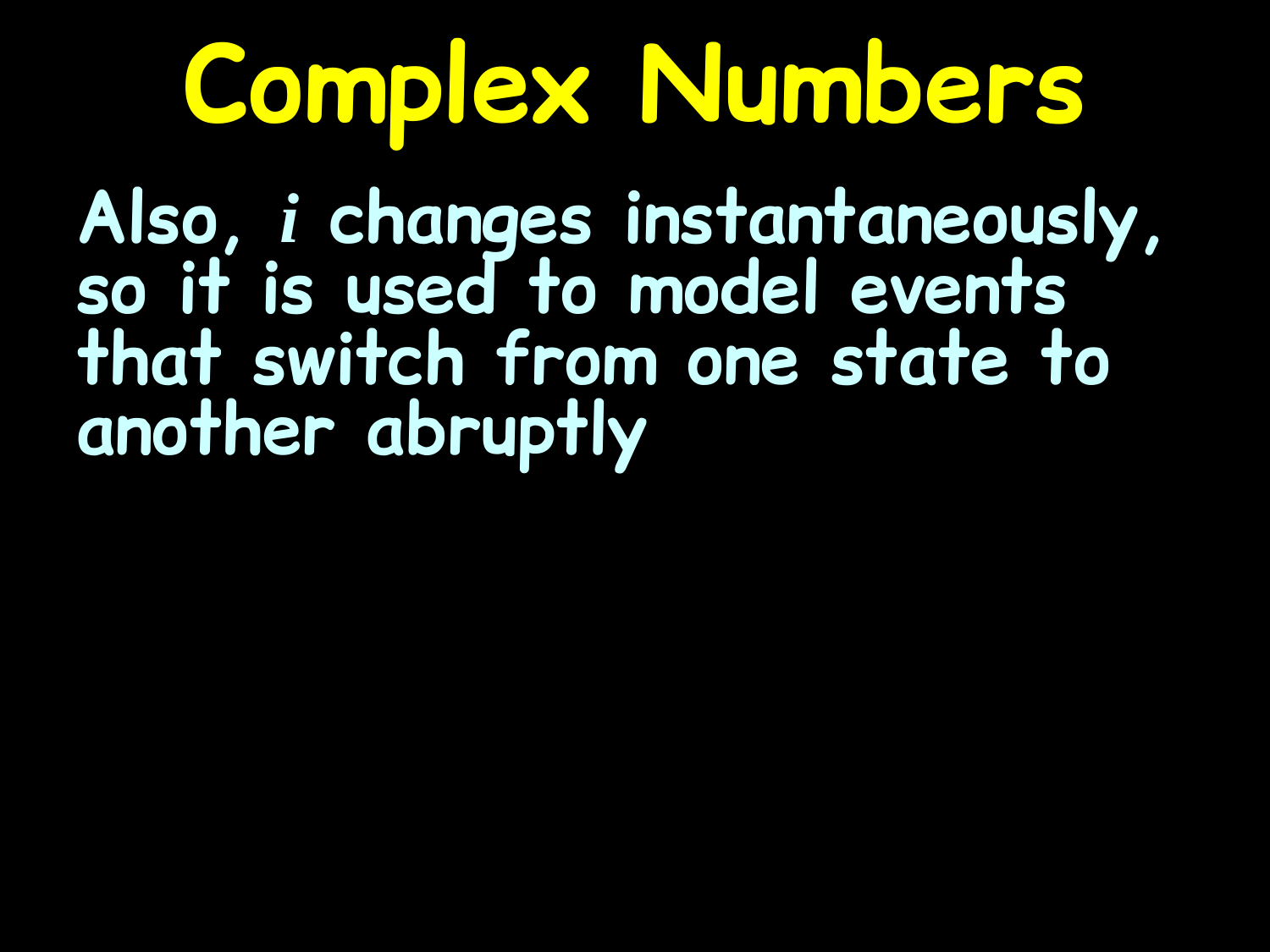

# Complex Numbers
Also, i changes instantaneously, so it is used to model events that switch from one state to another abruptly